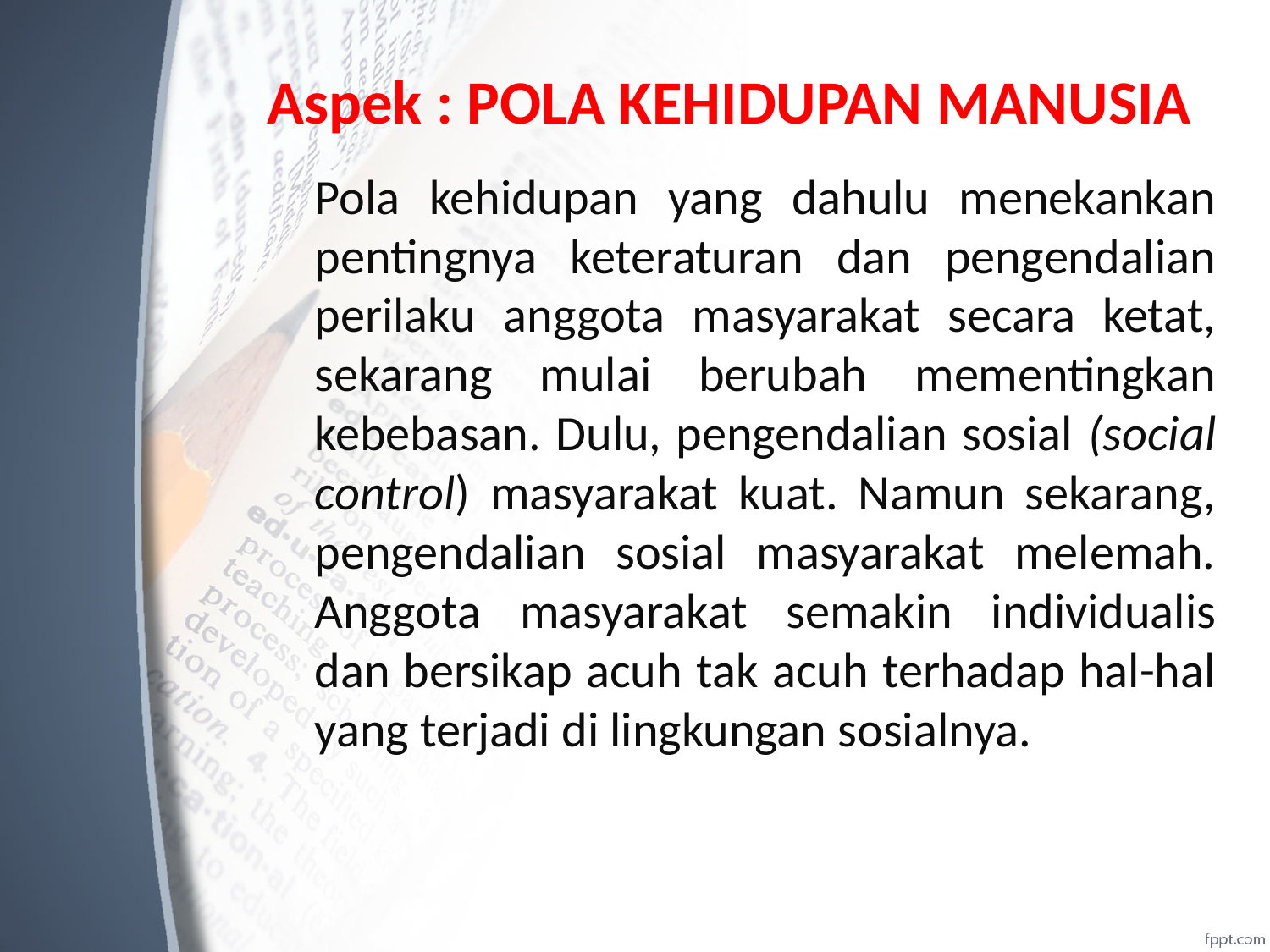

# Aspek : POLA KEHIDUPAN MANUSIA
	Pola kehidupan yang dahulu menekankan pentingnya keteraturan dan pengendalian perilaku anggota masyarakat secara ketat, sekarang mulai berubah mementingkan kebebasan. Dulu, pengendalian sosial (social control) masyarakat kuat. Namun sekarang, pengendalian sosial masyarakat melemah. Anggota masyarakat semakin individualis dan bersikap acuh tak acuh terhadap hal-hal yang terjadi di lingkungan sosialnya.